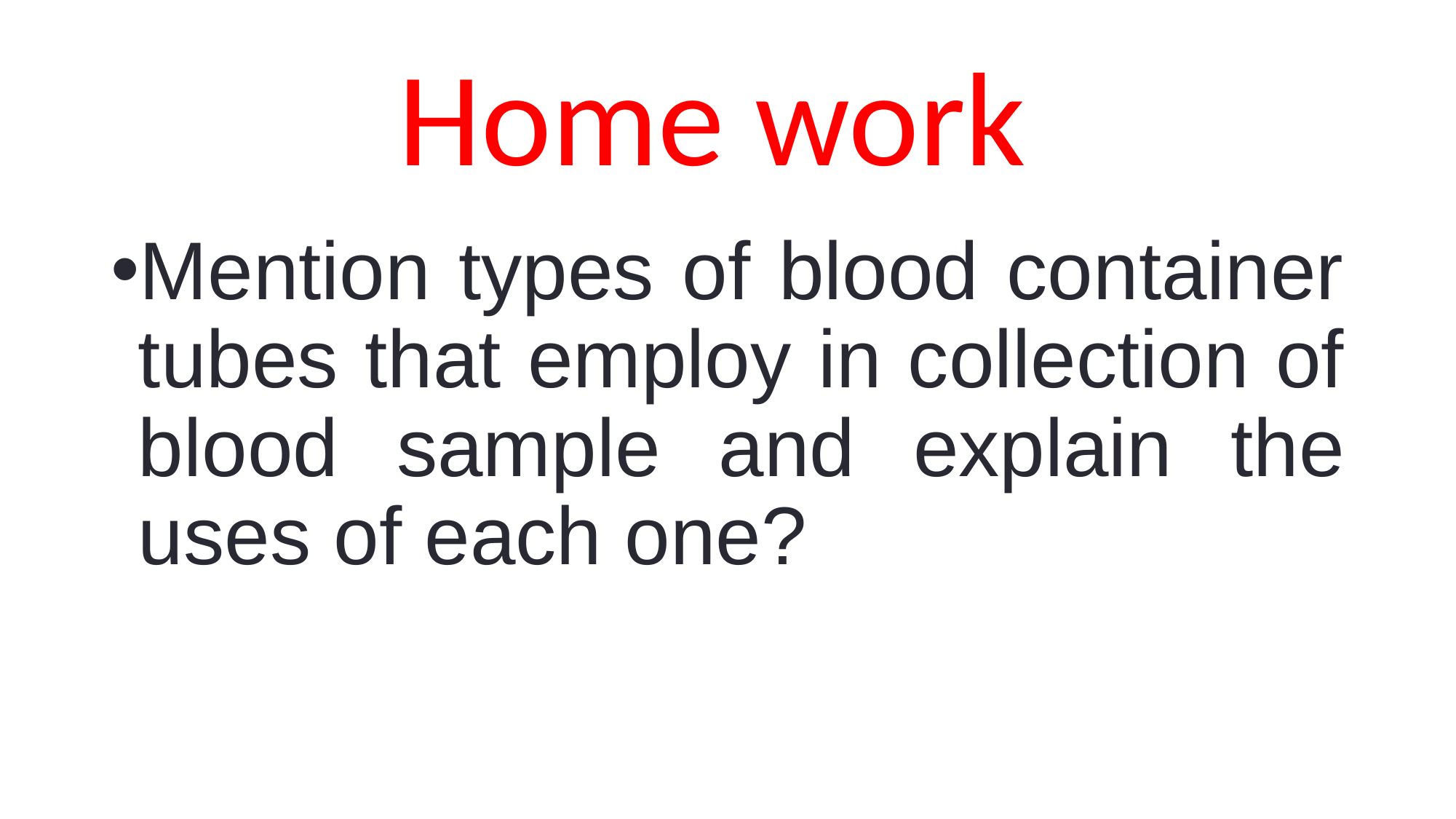

# Home work

Mention types of blood container tubes that employ in collection of blood sample and explain the uses of each one?